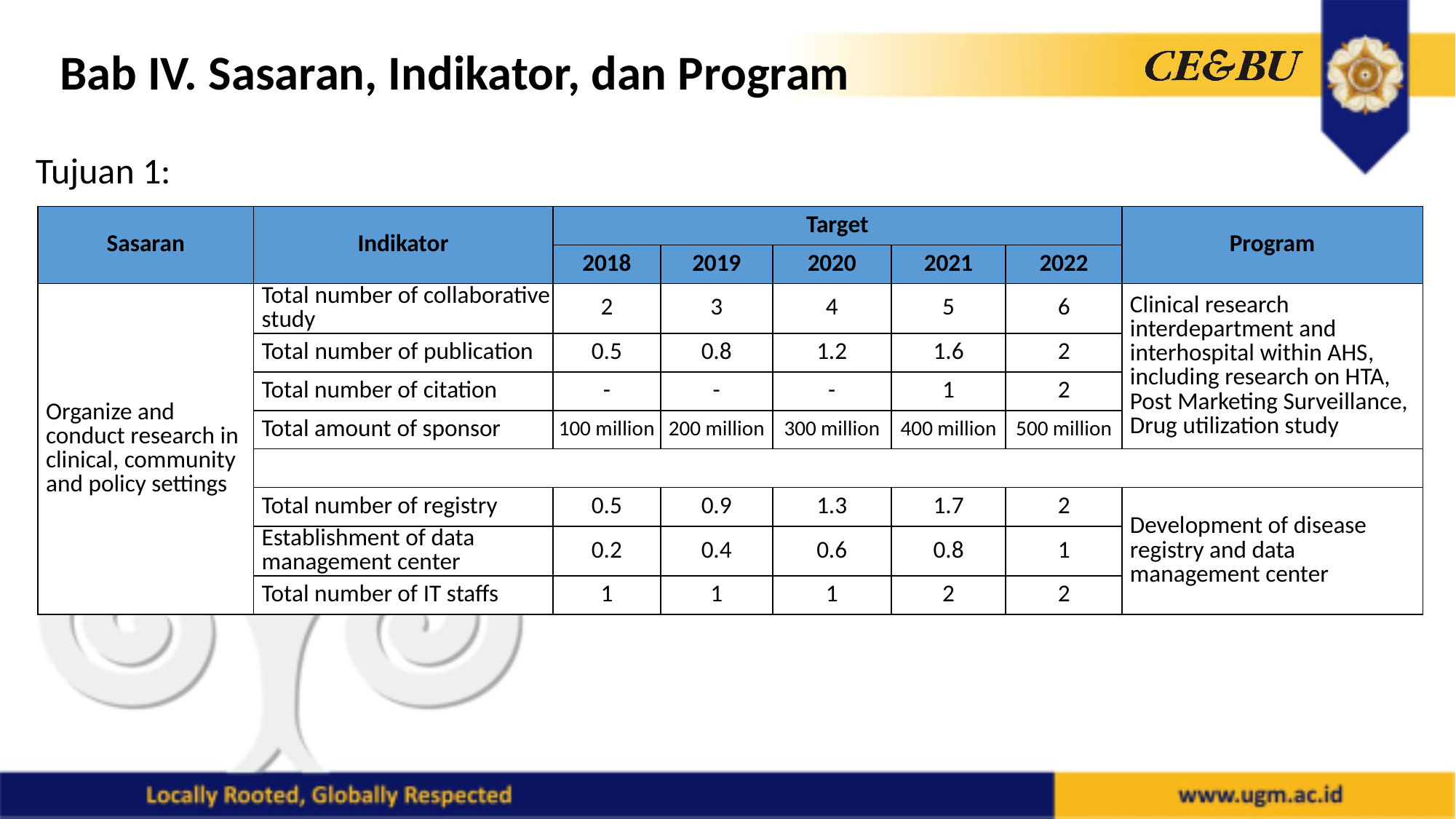

Bab IV. Sasaran, Indikator, dan Program
# Tujuan 1:
| Sasaran | Indikator | Target |  |  |  |  | Program |
| --- | --- | --- | --- | --- | --- | --- | --- |
|  |  | 2018 | 2019 | 2020 | 2021 | 2022 |  |
| Organize and conduct research in clinical, community and policy settings | Total number of collaborative study | 2 | 3 | 4 | 5 | 6 | Clinical research interdepartment and interhospital within AHS, including research on HTA, Post Marketing Surveillance, Drug utilization study |
|  | Total number of publication | 0.5 | 0.8 | 1.2 | 1.6 | 2 |  |
|  | Total number of citation | - | - | - | 1 | 2 |  |
|  | Total amount of sponsor | 100 million | 200 million | 300 million | 400 million | 500 million |  |
|  |  |  |  |  |  |  |  |
|  | Total number of registry | 0.5 | 0.9 | 1.3 | 1.7 | 2 | Development of disease registry and data management center |
|  | Establishment of data management center | 0.2 | 0.4 | 0.6 | 0.8 | 1 |  |
|  | Total number of IT staffs | 1 | 1 | 1 | 2 | 2 |  |